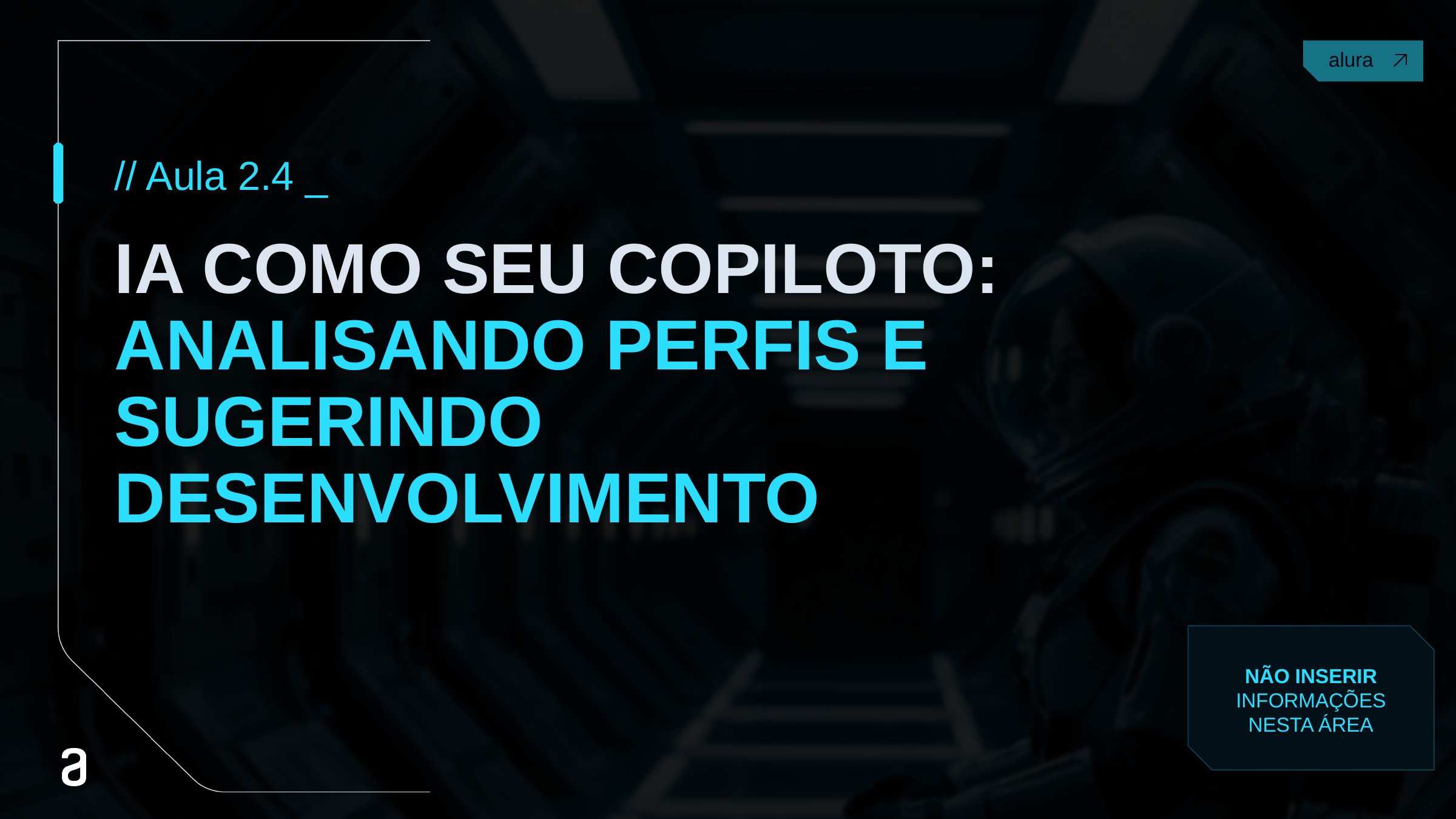

// Aula 2.4 _
# IA COMO SEU COPILOTO: ANALISANDO PERFIS E SUGERINDO DESENVOLVIMENTO

NÃO INSERIR INFORMAÇÕES NESTA ÁREA